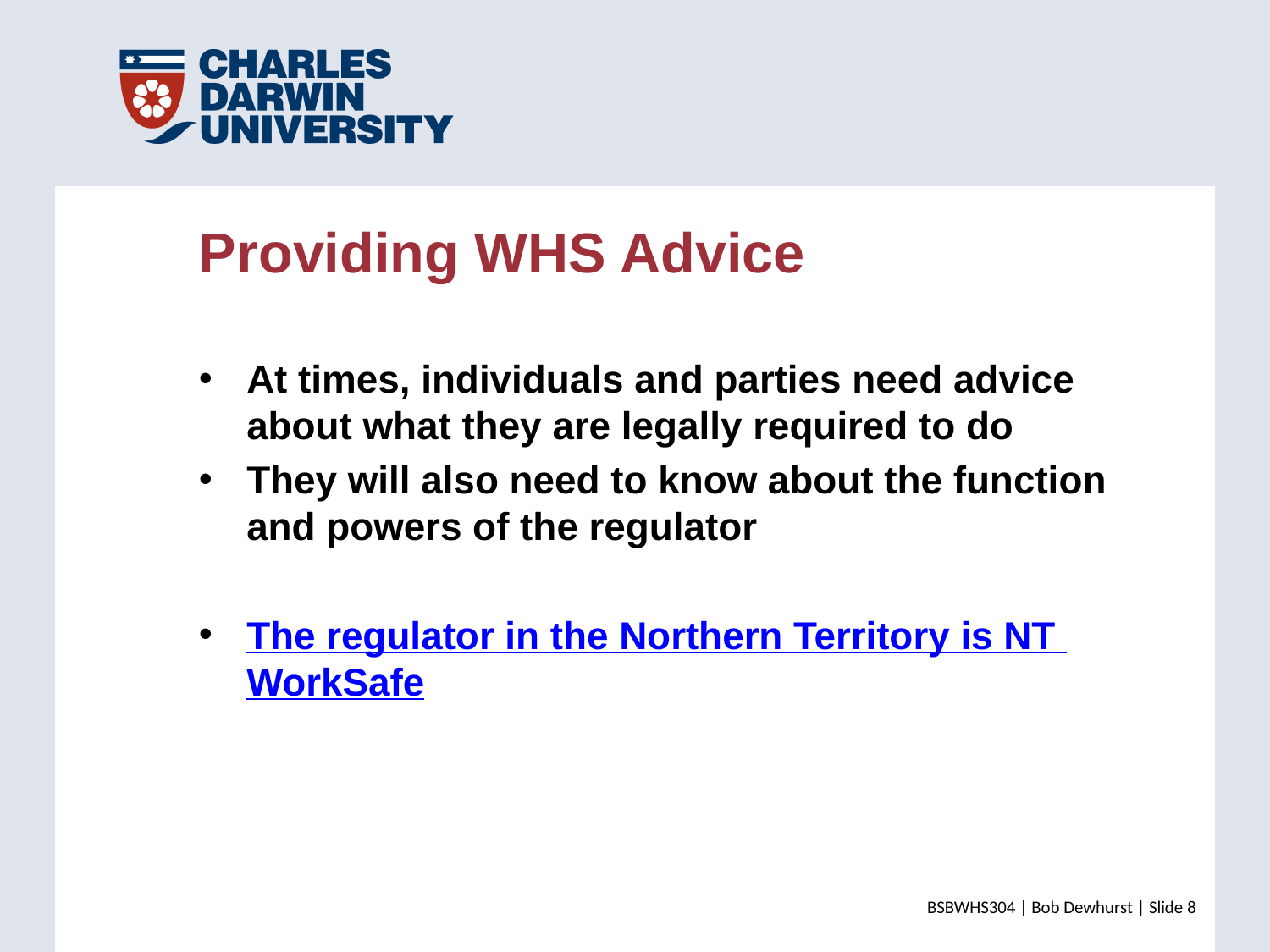

Providing WHS Advice
At times, individuals and parties need advice about what they are legally required to do
They will also need to know about the function and powers of the regulator

The regulator in the Northern Territory is NT WorkSafe